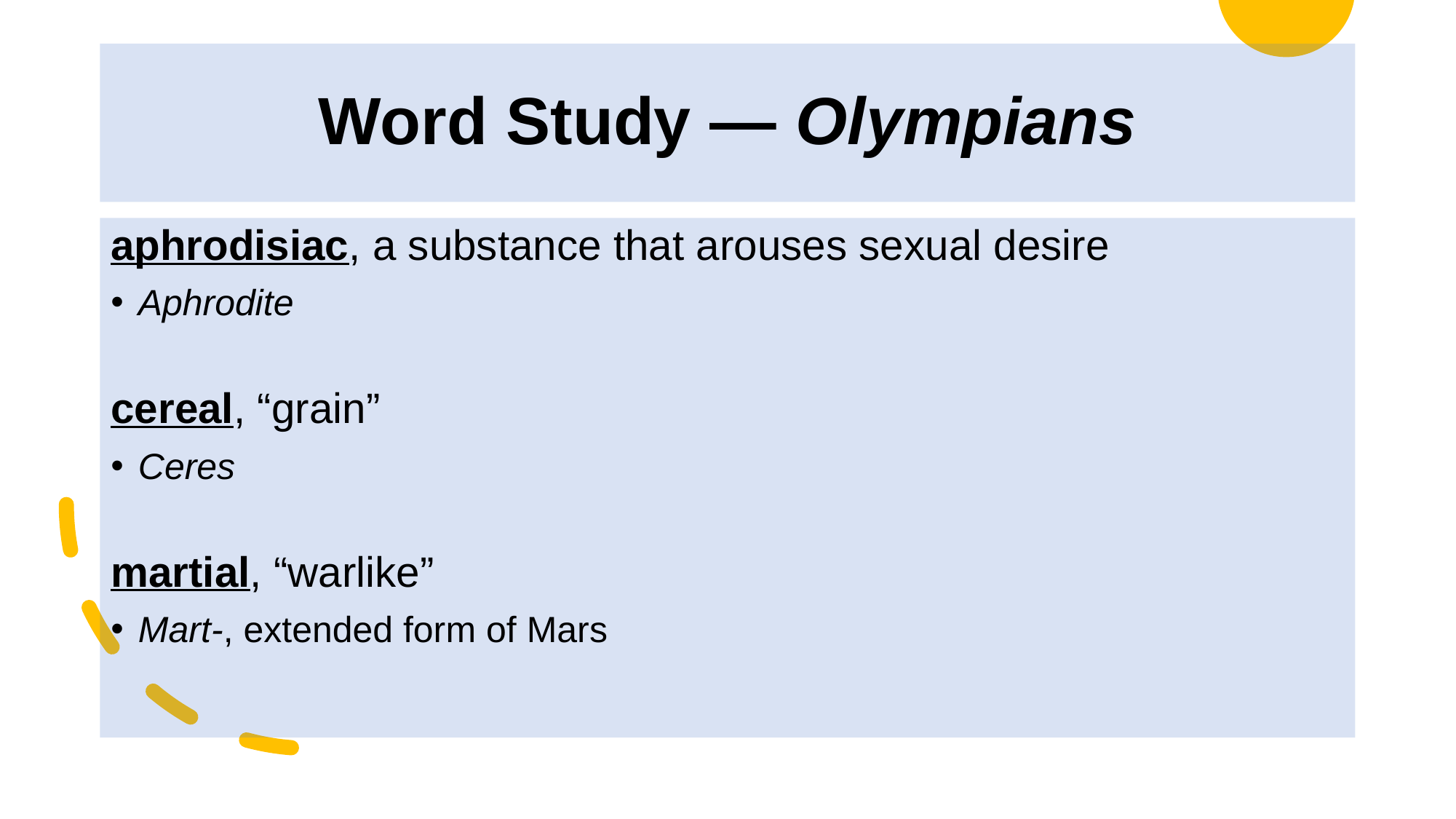

# Word Study — Olympians
aphrodisiac, a substance that arouses sexual desire
Aphrodite

cereal, “grain”
Ceres

martial, “warlike”
Mart-, extended form of Mars